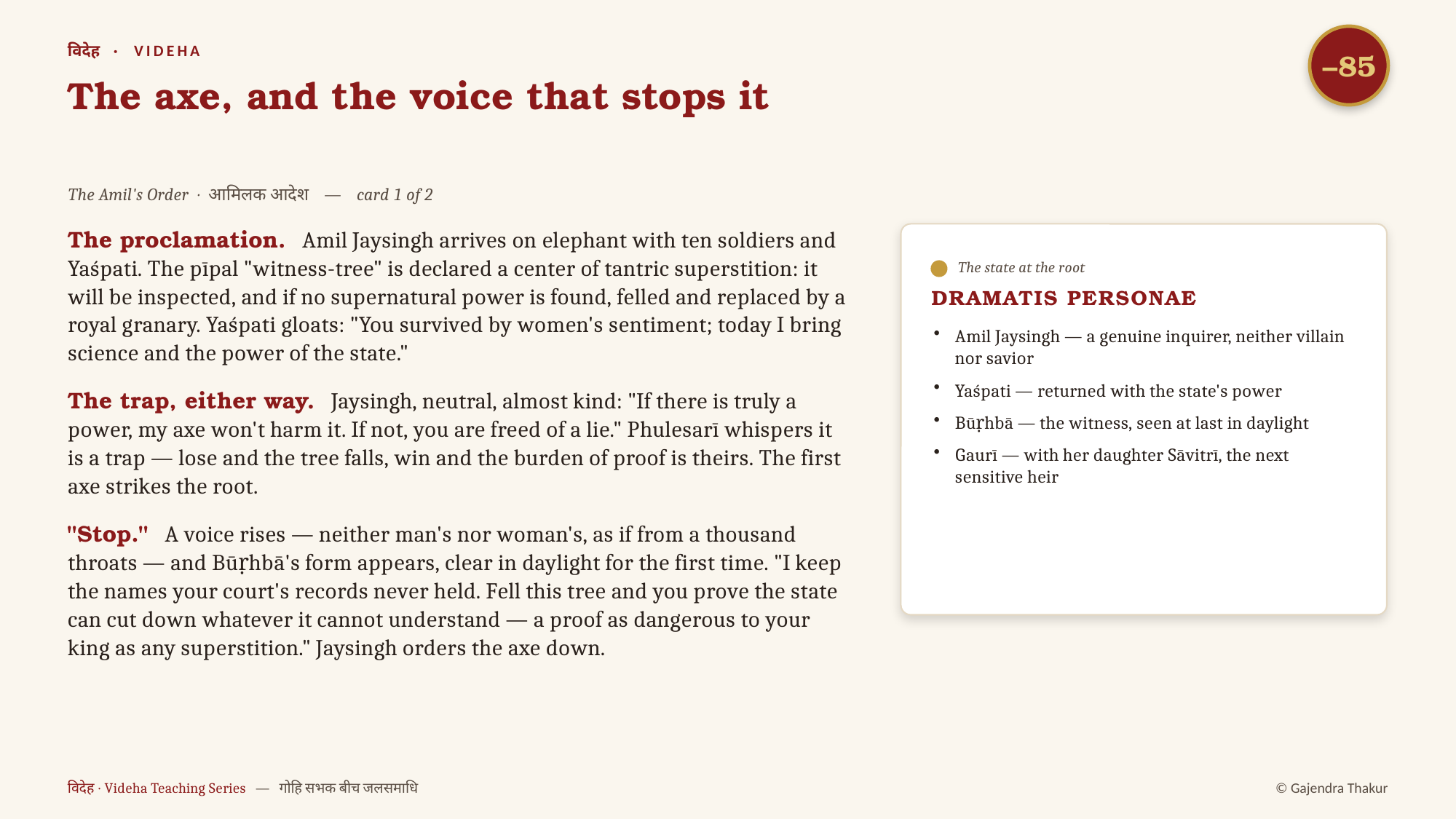

−85
विदेह  ·  VIDEHA
The axe, and the voice that stops it
The Amil's Order  ·  आमिलक आदेश    —    card 1 of 2
The proclamation.  Amil Jaysingh arrives on elephant with ten soldiers and Yaśpati. The pīpal "witness-tree" is declared a center of tantric superstition: it will be inspected, and if no supernatural power is found, felled and replaced by a royal granary. Yaśpati gloats: "You survived by women's sentiment; today I bring science and the power of the state."
The trap, either way.  Jaysingh, neutral, almost kind: "If there is truly a power, my axe won't harm it. If not, you are freed of a lie." Phulesarī whispers it is a trap — lose and the tree falls, win and the burden of proof is theirs. The first axe strikes the root.
"Stop."  A voice rises — neither man's nor woman's, as if from a thousand throats — and Būṛhbā's form appears, clear in daylight for the first time. "I keep the names your court's records never held. Fell this tree and you prove the state can cut down whatever it cannot understand — a proof as dangerous to your king as any superstition." Jaysingh orders the axe down.

The state at the root

DRAMATIS PERSONAE
Amil Jaysingh — a genuine inquirer, neither villain nor savior
Yaśpati — returned with the state's power
Būṛhbā — the witness, seen at last in daylight
Gaurī — with her daughter Sāvitrī, the next sensitive heir
विदेह · Videha Teaching Series   —   गोहि सभक बीच जलसमाधि
© Gajendra Thakur